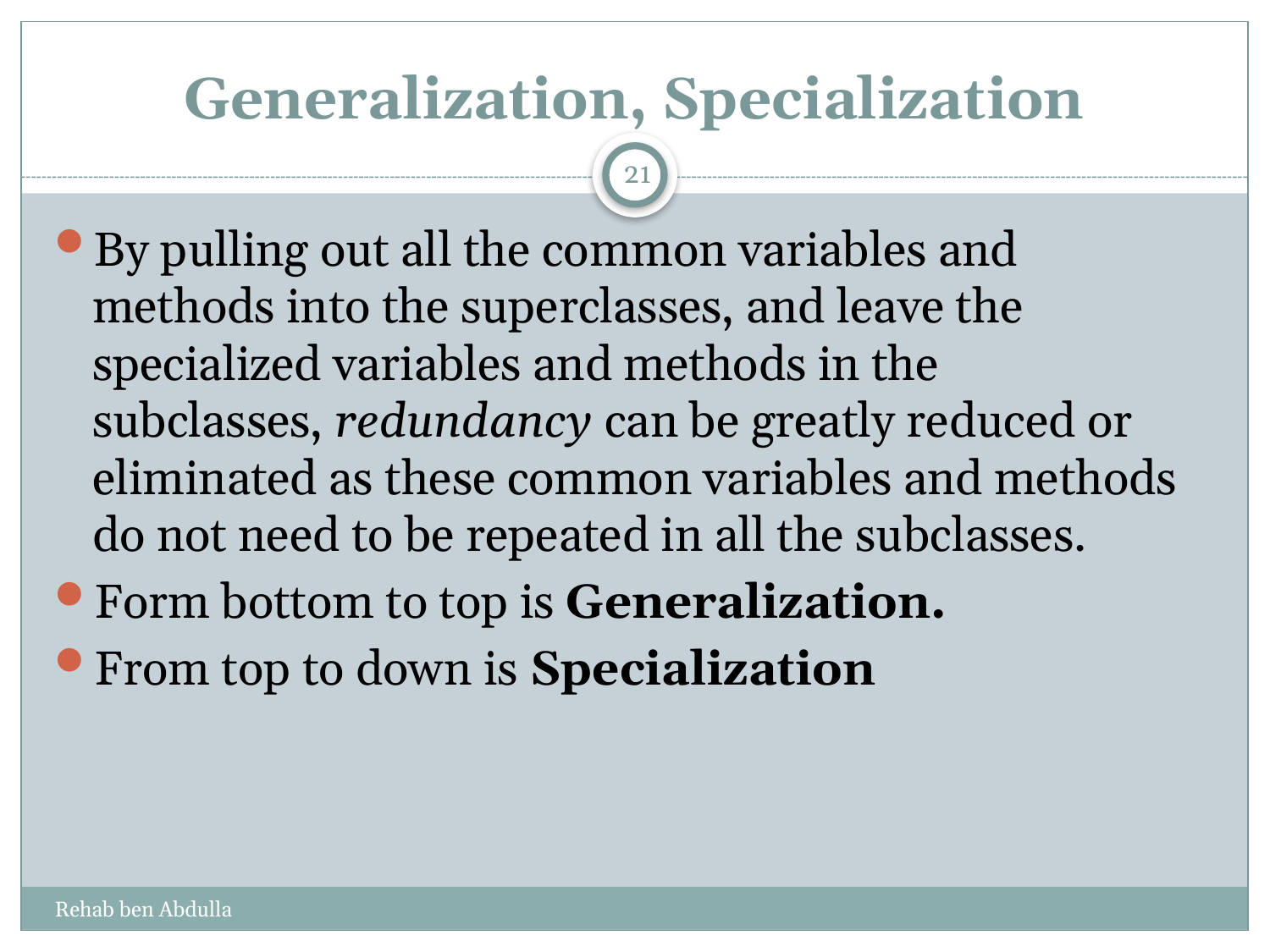

# Generalization, Specialization
21
By pulling out all the common variables and methods into the superclasses, and leave the specialized variables and methods in the subclasses, redundancy can be greatly reduced or eliminated as these common variables and methods do not need to be repeated in all the subclasses.
Form bottom to top is Generalization.
From top to down is Specialization

Rehab ben Abdulla